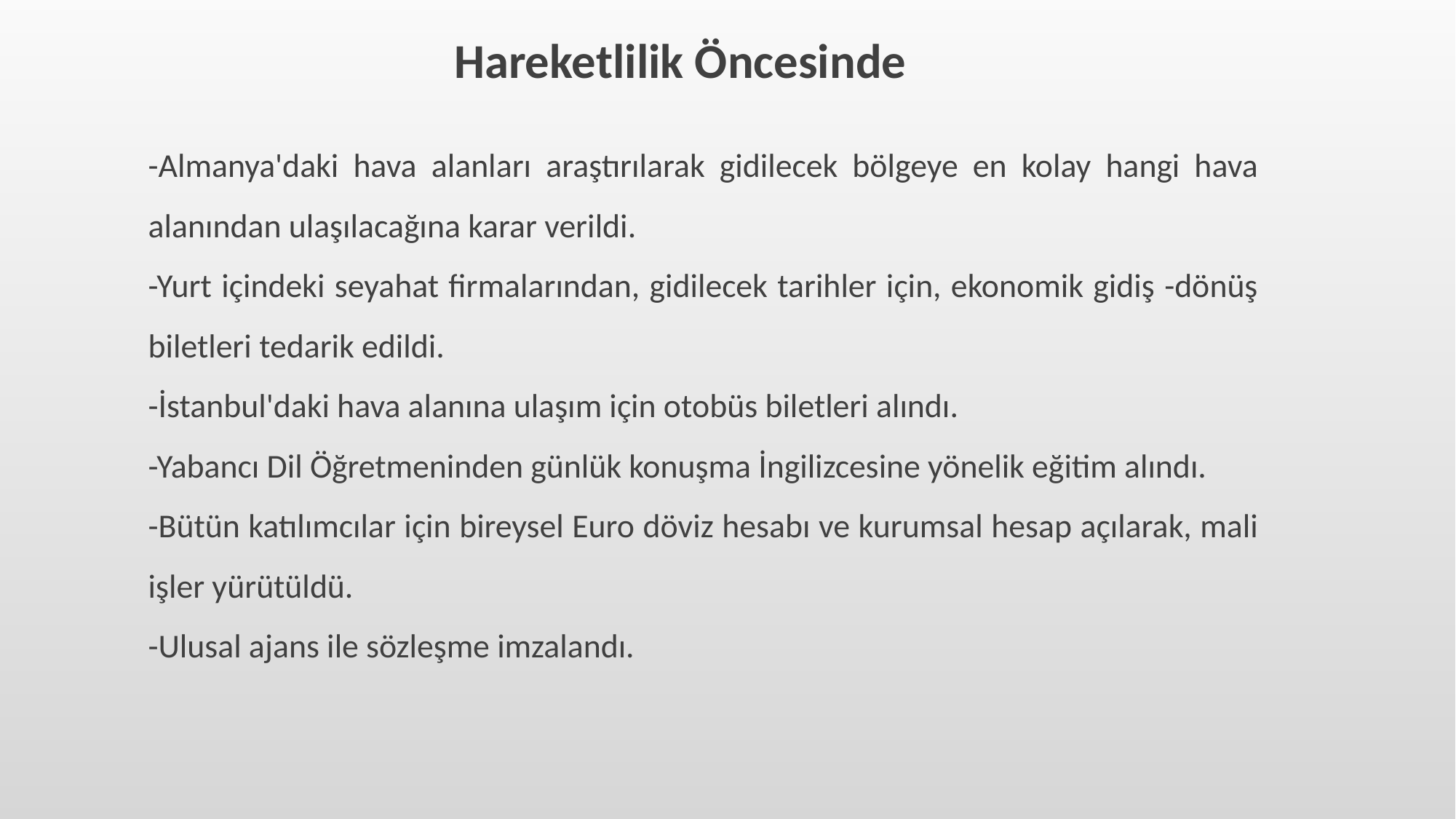

Hareketlilik Öncesinde
-Almanya'daki hava alanları araştırılarak gidilecek bölgeye en kolay hangi hava alanından ulaşılacağına karar verildi.
-Yurt içindeki seyahat firmalarından, gidilecek tarihler için, ekonomik gidiş -dönüş biletleri tedarik edildi.
-İstanbul'daki hava alanına ulaşım için otobüs biletleri alındı.
-Yabancı Dil Öğretmeninden günlük konuşma İngilizcesine yönelik eğitim alındı.
-Bütün katılımcılar için bireysel Euro döviz hesabı ve kurumsal hesap açılarak, mali işler yürütüldü.
-Ulusal ajans ile sözleşme imzalandı.